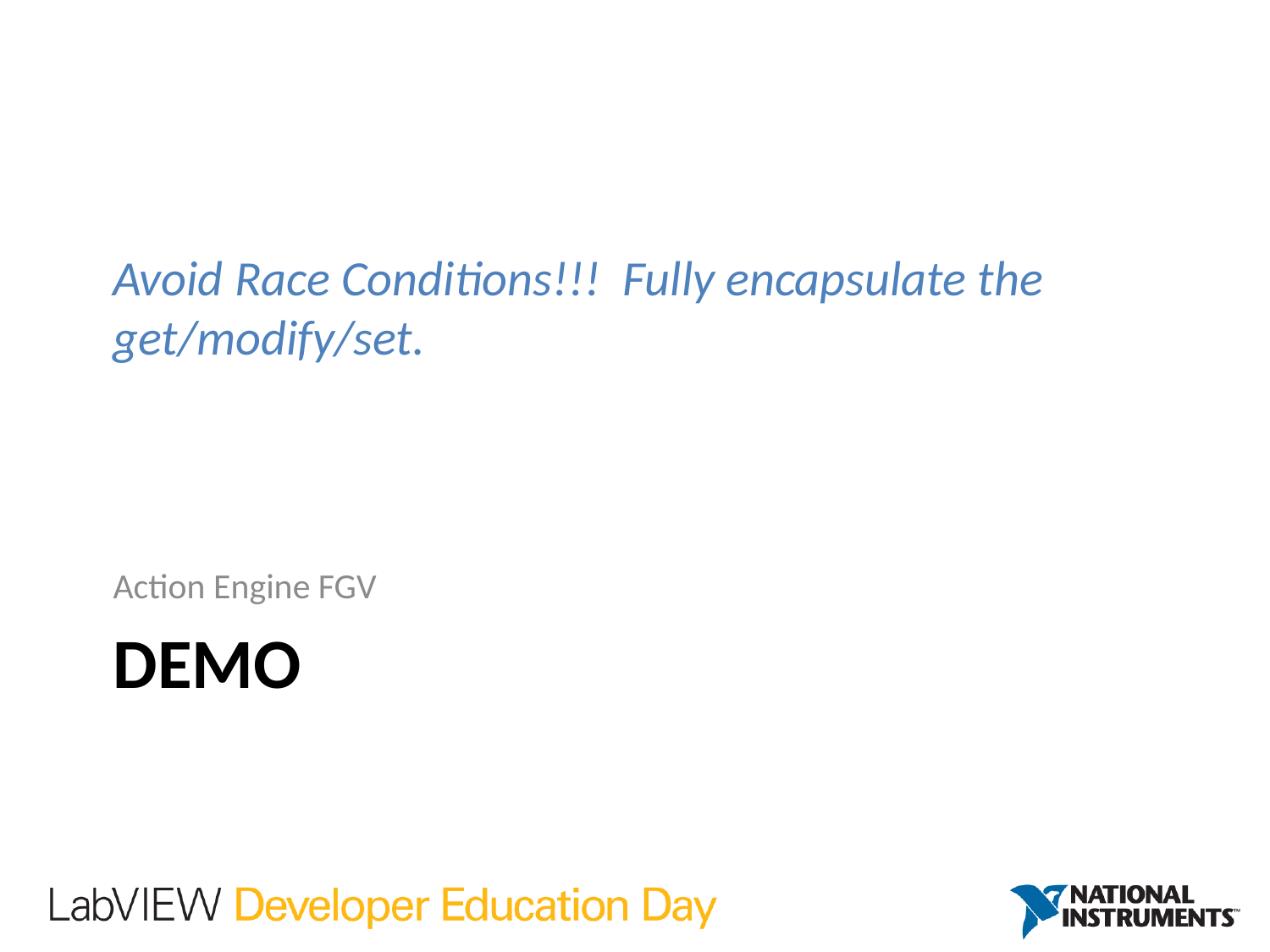

Avoid Race Conditions!!!  Fully encapsulate the get/modify/set.
Action Engine FGV
# Demo